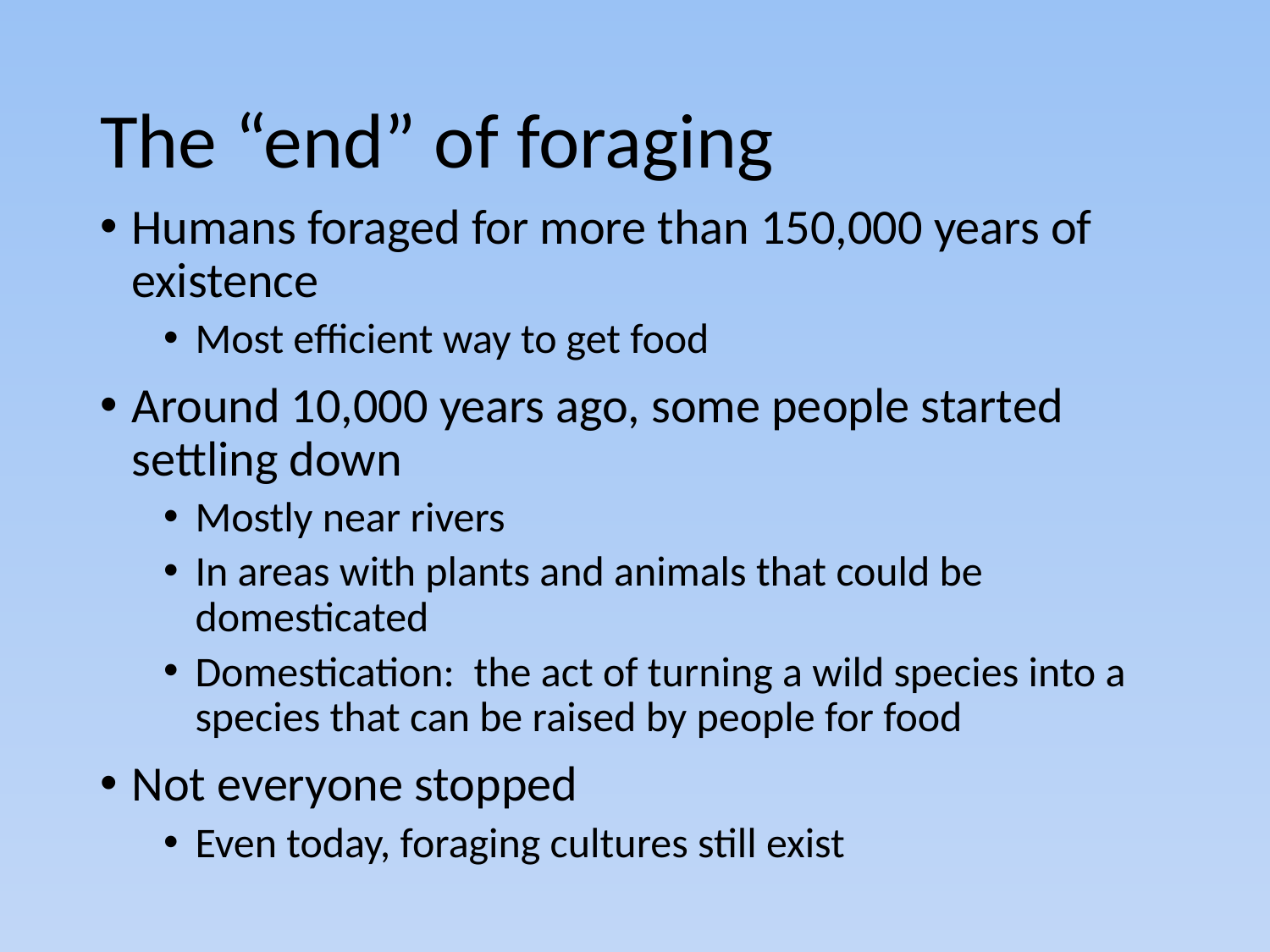

# The “end” of foraging
Humans foraged for more than 150,000 years of existence
Most efficient way to get food
Around 10,000 years ago, some people started settling down
Mostly near rivers
In areas with plants and animals that could be domesticated
Domestication:  the act of turning a wild species into a species that can be raised by people for food
Not everyone stopped
Even today, foraging cultures still exist